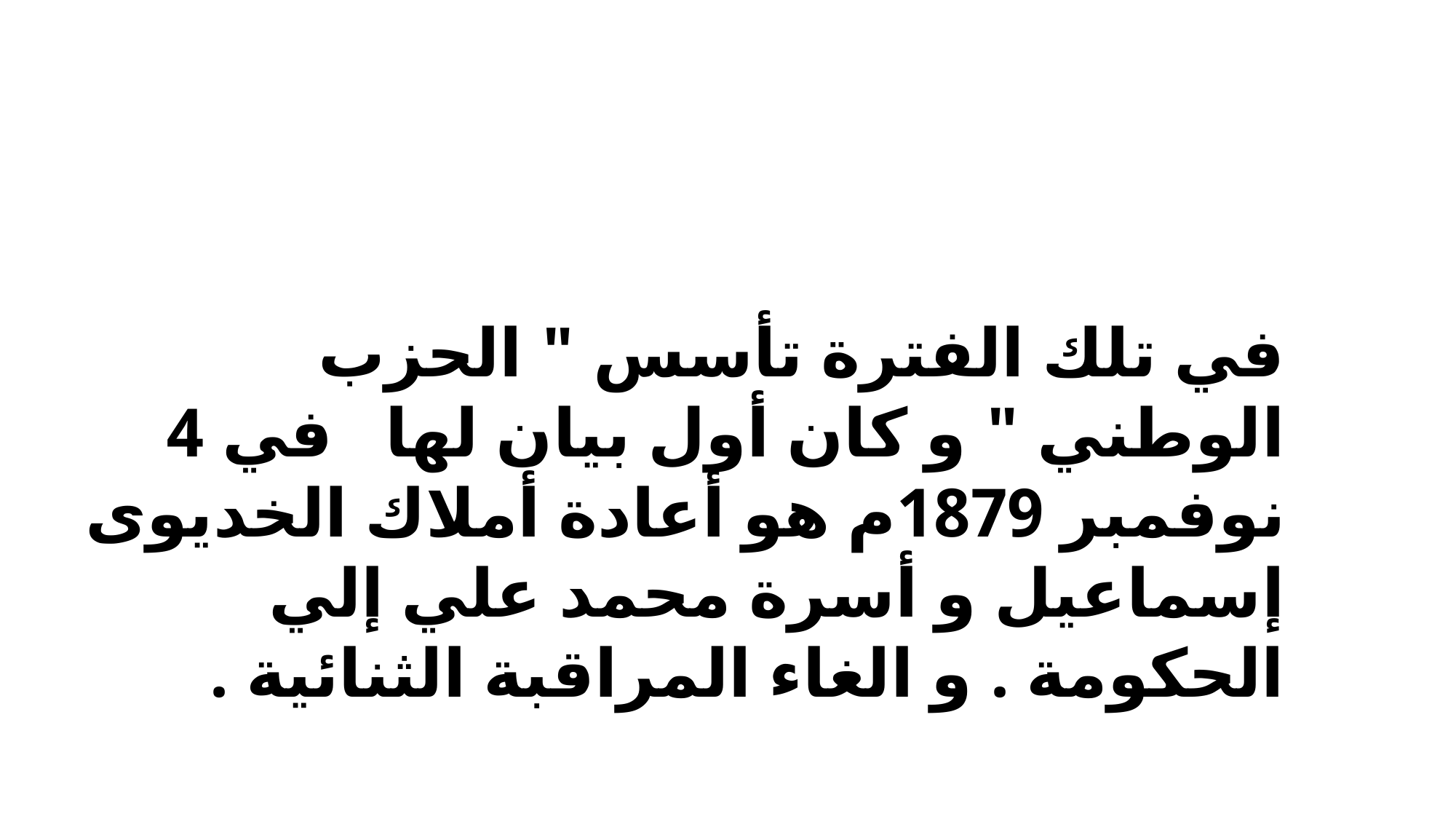

في تلك الفترة تأسس " الحزب الوطني " و كان أول بيان لها   في 4 نوفمبر 1879م هو أعادة أملاك الخديوى إسماعيل و أسرة محمد علي إلي الحكومة . و الغاء المراقبة الثنائية .